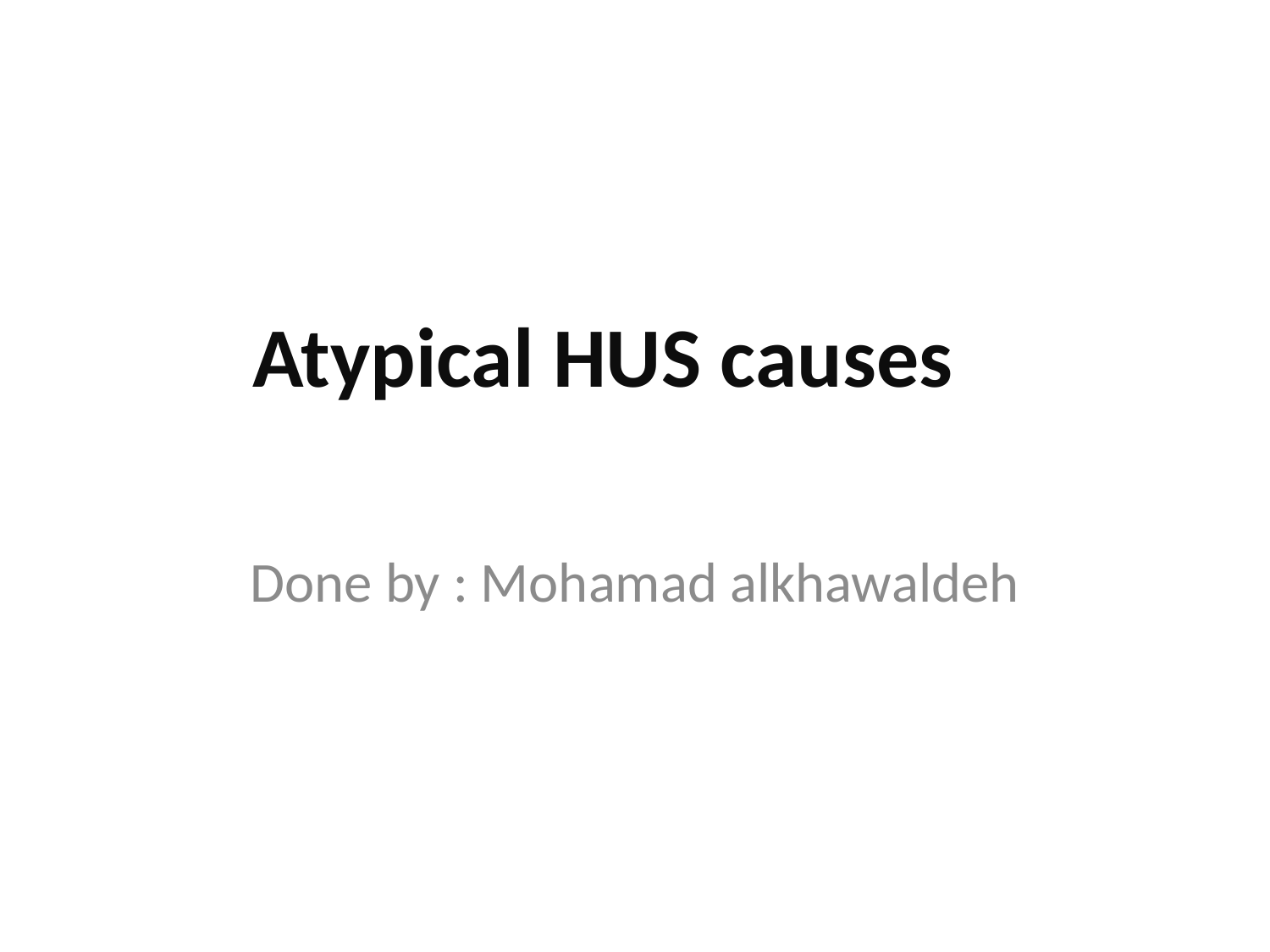

Atypical HUS causes
Done by : Mohamad alkhawaldeh